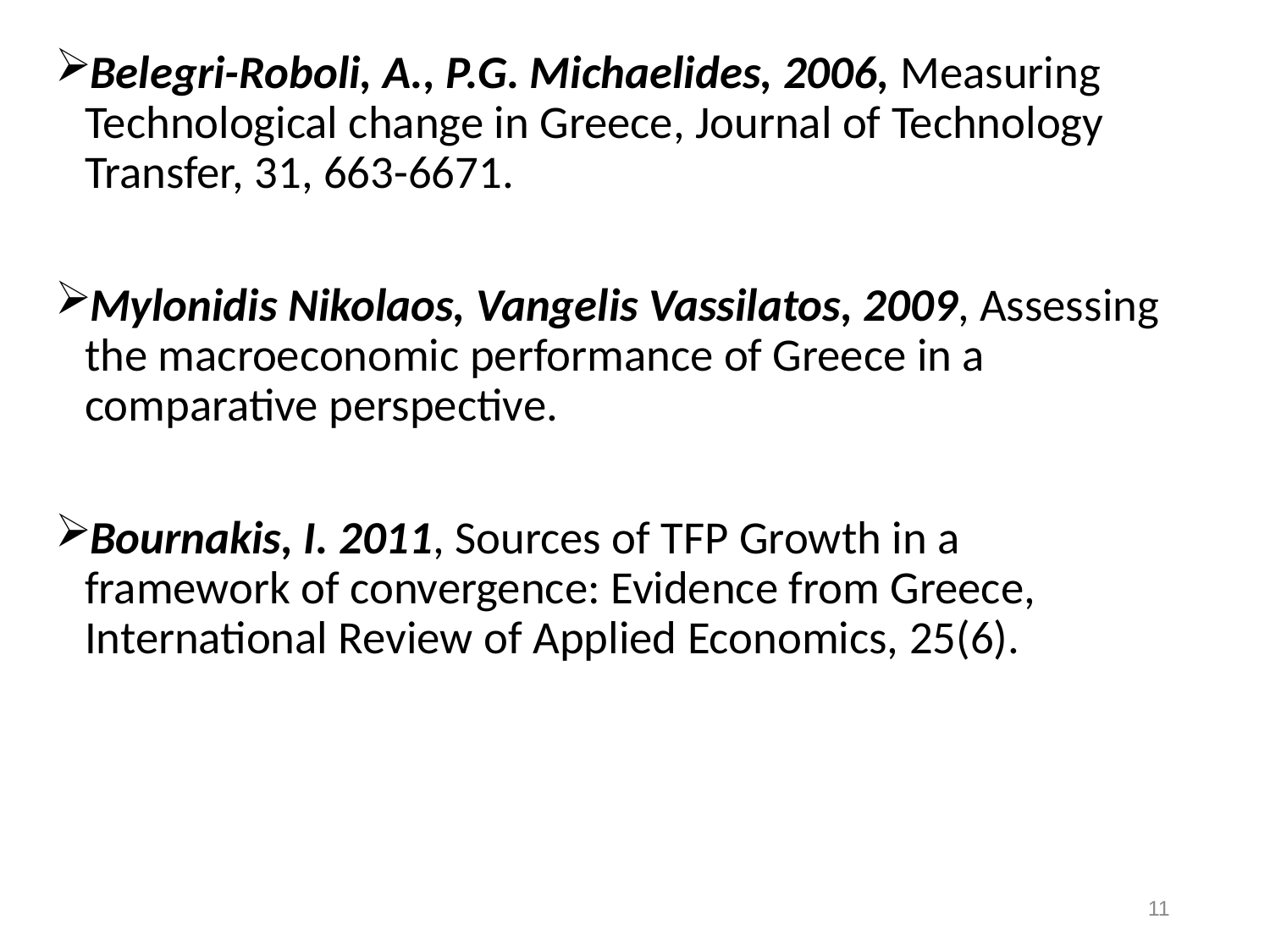

Belegri-Roboli, A., P.G. Michaelides, 2006, Measuring Technological change in Greece, Journal of Technology Transfer, 31, 663-6671.

Mylonidis Nikolaos, Vangelis Vassilatos, 2009, Assessing the macroeconomic performance of Greece in a comparative perspective.

Bournakis, I. 2011, Sources of TFP Growth in a framework of convergence: Evidence from Greece, International Review of Applied Economics, 25(6).

11